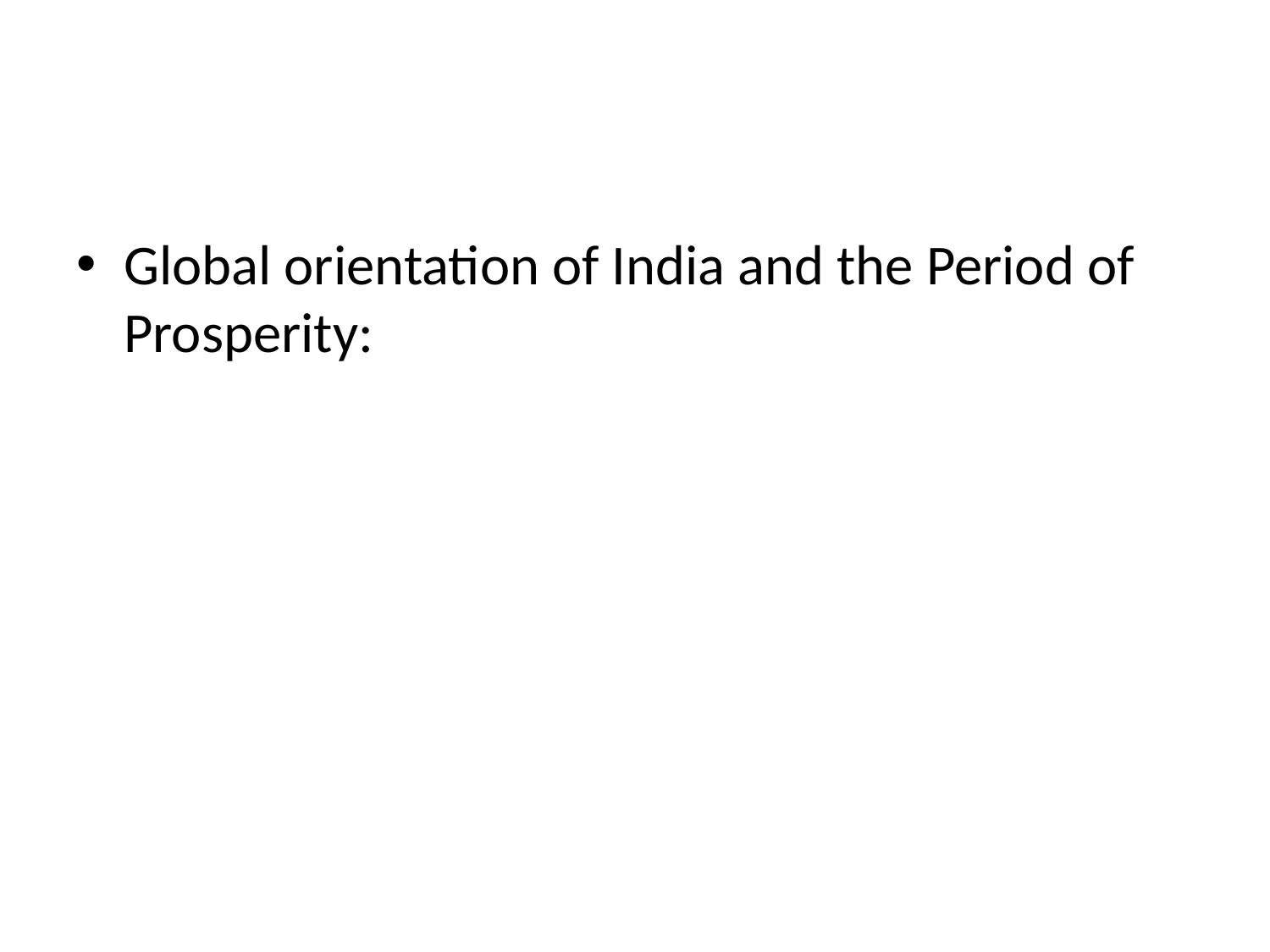

#
Global orientation of India and the Period of Prosperity: